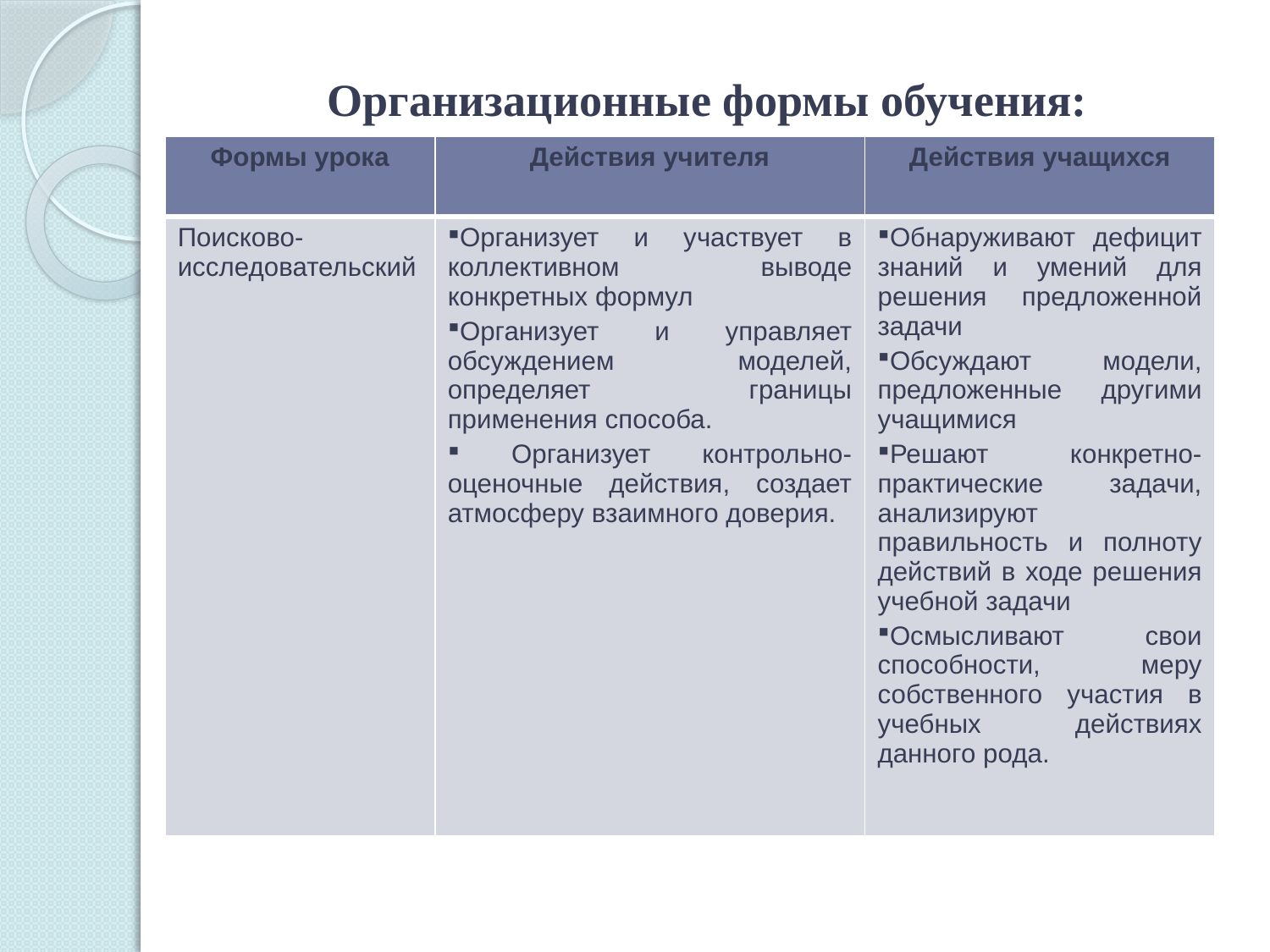

# Организационные формы обучения:
| Формы урока | Действия учителя | Действия учащихся |
| --- | --- | --- |
| Поисково-исследовательский | Организует и участвует в коллективном выводе конкретных формул Организует и управляет обсуждением моделей, определяет границы применения способа. Организует контрольно-оценочные действия, создает атмосферу взаимного доверия. | Обнаруживают дефицит знаний и умений для решения предложенной задачи Обсуждают модели, предложенные другими учащимися Решают конкретно-практические задачи, анализируют правильность и полноту действий в ходе решения учебной задачи Осмысливают свои способности, меру собственного участия в учебных действиях данного рода. |